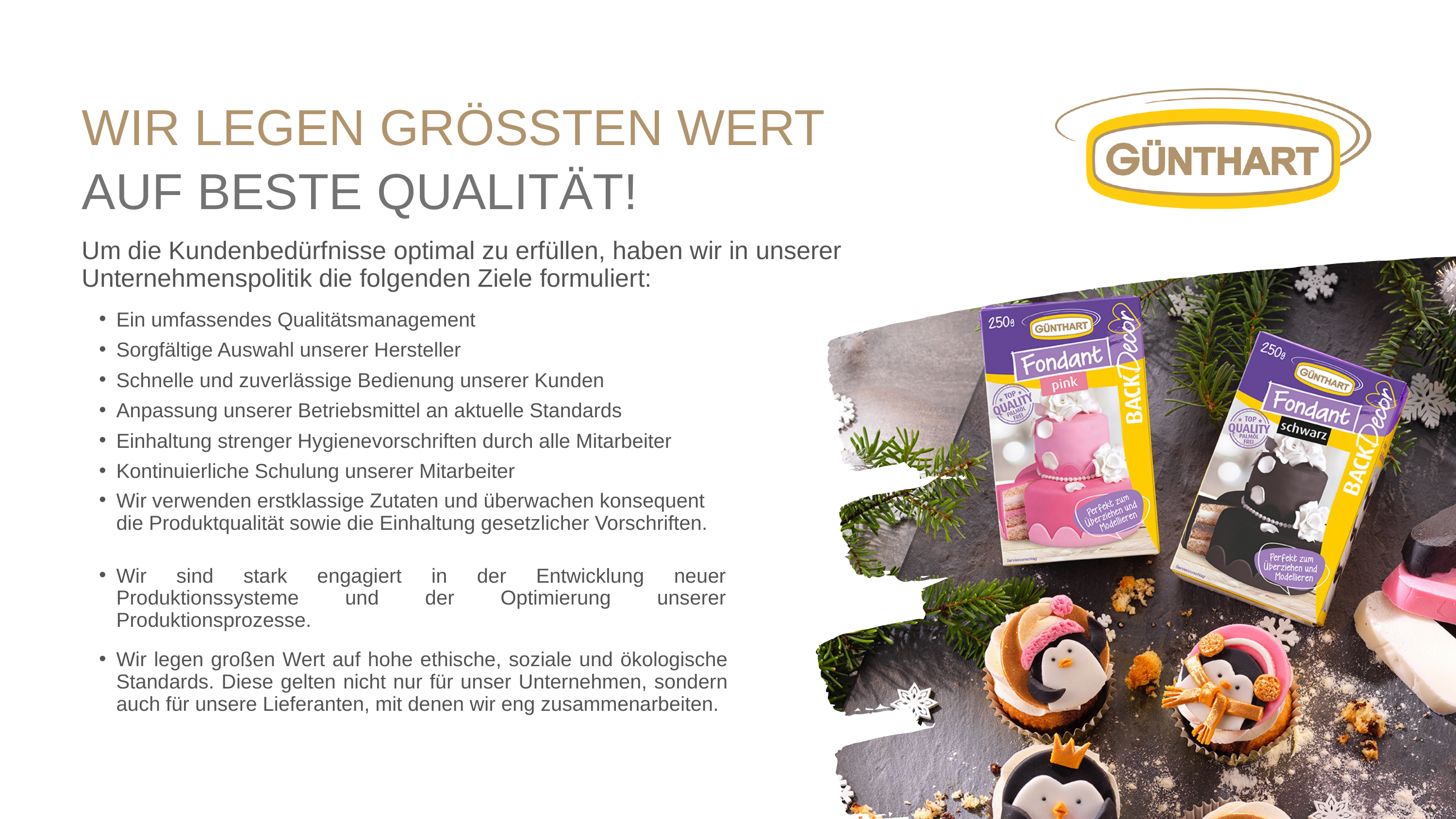

WIR LEGEN GRÖSSTEN WERT
AUF BESTE QUALITÄT!
Um die Kundenbedürfnisse optimal zu erfüllen, haben wir in unserer Unternehmenspolitik die folgenden Ziele formuliert:

Ein umfassendes Qualitätsmanagement
Sorgfältige Auswahl unserer Hersteller
Schnelle und zuverlässige Bedienung unserer Kunden
Anpassung unserer Betriebsmittel an aktuelle Standards
Einhaltung strenger Hygienevorschriften durch alle Mitarbeiter
Kontinuierliche Schulung unserer Mitarbeiter
Wir verwenden erstklassige Zutaten und überwachen konsequent die Produktqualität sowie die Einhaltung gesetzlicher Vorschriften.
Wir sind stark engagiert in der Entwicklung neuer Produktionssysteme und der Optimierung unserer Produktionsprozesse.
Wir legen großen Wert auf hohe ethische, soziale und ökologische Standards. Diese gelten nicht nur für unser Unternehmen, sondern auch für unsere Lieferanten, mit denen wir eng zusammenarbeiten.